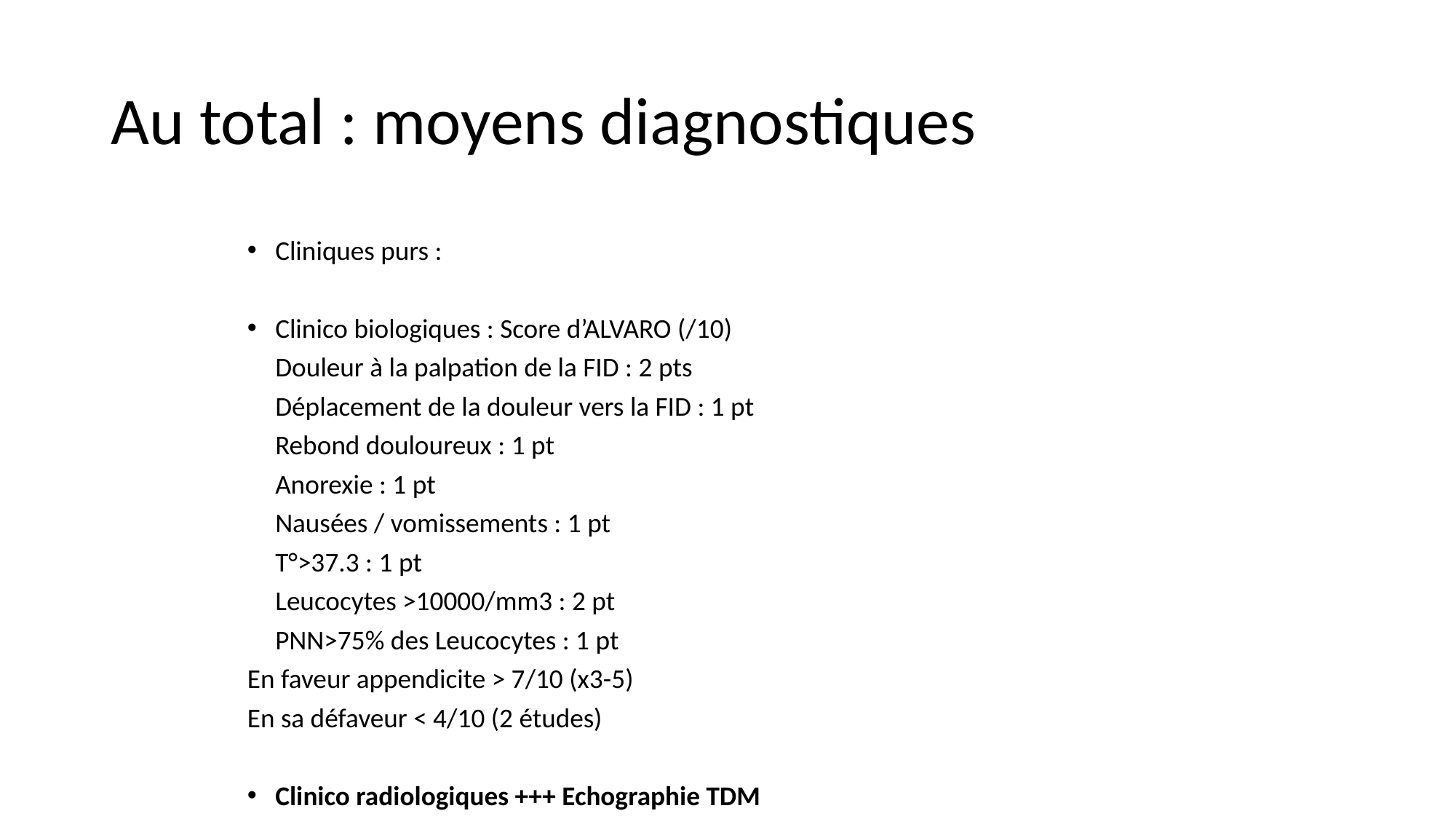

# Au total : moyens diagnostiques
Cliniques purs :

Clinico biologiques : Score d’ALVARO (/10)
	Douleur à la palpation de la FID : 2 pts
	Déplacement de la douleur vers la FID : 1 pt
	Rebond douloureux : 1 pt
	Anorexie : 1 pt
	Nausées / vomissements : 1 pt
	T°>37.3 : 1 pt
	Leucocytes >10000/mm3 : 2 pt
	PNN>75% des Leucocytes : 1 pt
En faveur appendicite > 7/10 (x3-5)
En sa défaveur < 4/10 (2 études)

Clinico radiologiques +++ Echographie TDM